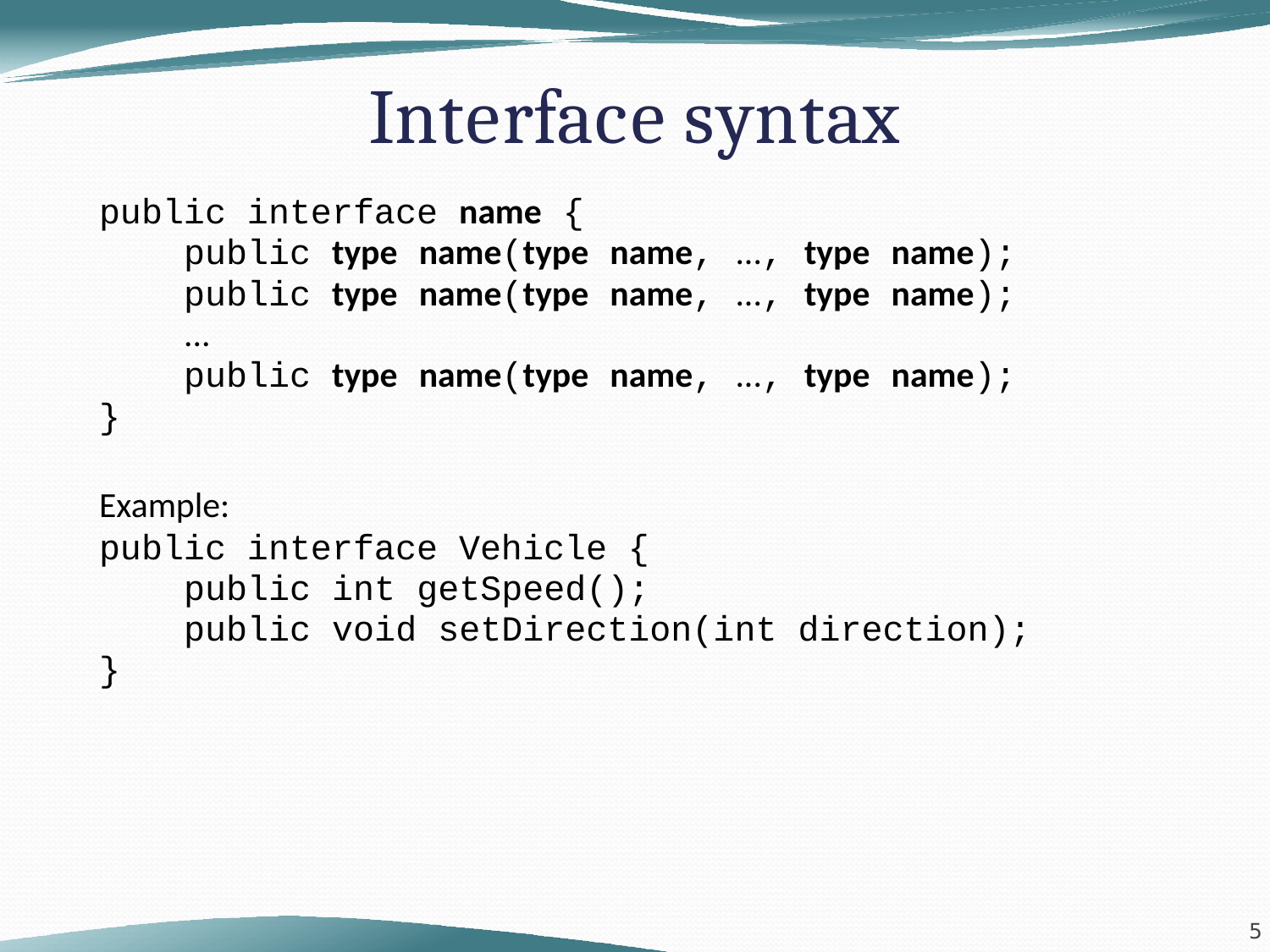

# Interface syntax
public interface name {
    public type name(type name, ..., type name);
    public type name(type name, ..., type name);
    ...
    public type name(type name, ..., type name);
}

Example:
public interface Vehicle {
    public int getSpeed();
    public void setDirection(int direction);
}